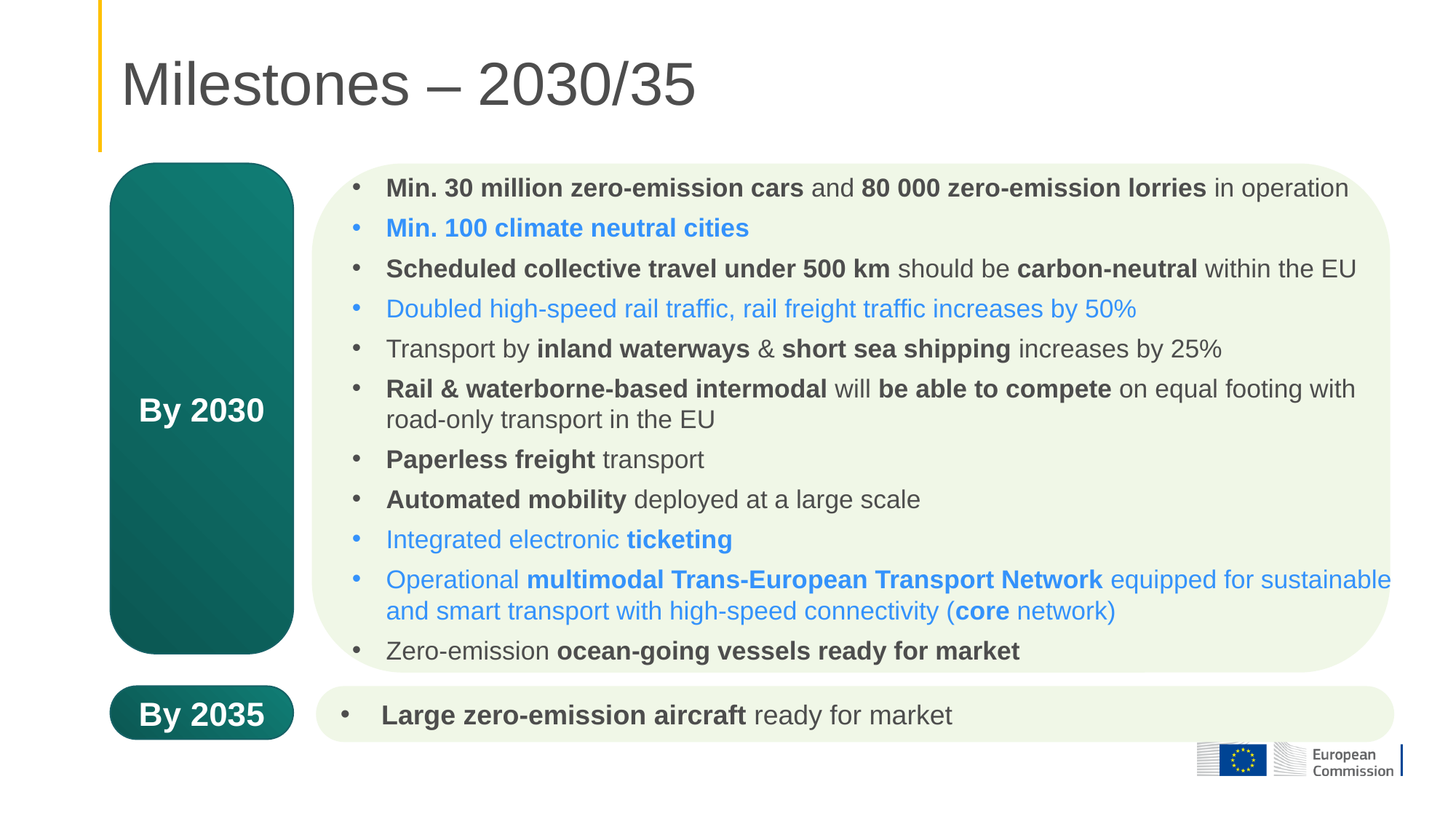

# Milestones – 2030/35

By 2030
Min. 30 million zero-emission cars and 80 000 zero-emission lorries in operation
Min. 100 climate neutral cities
Scheduled collective travel under 500 km should be carbon-neutral within the EU
Doubled high-speed rail traffic, rail freight traffic increases by 50%
Transport by inland waterways & short sea shipping increases by 25%
Rail & waterborne-based intermodal will be able to compete on equal footing with road-only transport in the EU
Paperless freight transport
Automated mobility deployed at a large scale
Integrated electronic ticketing
Operational multimodal Trans-European Transport Network equipped for sustainable and smart transport with high-speed connectivity (core network)
Zero-emission ocean-going vessels ready for market
By 2035

Large zero-emission aircraft ready for market